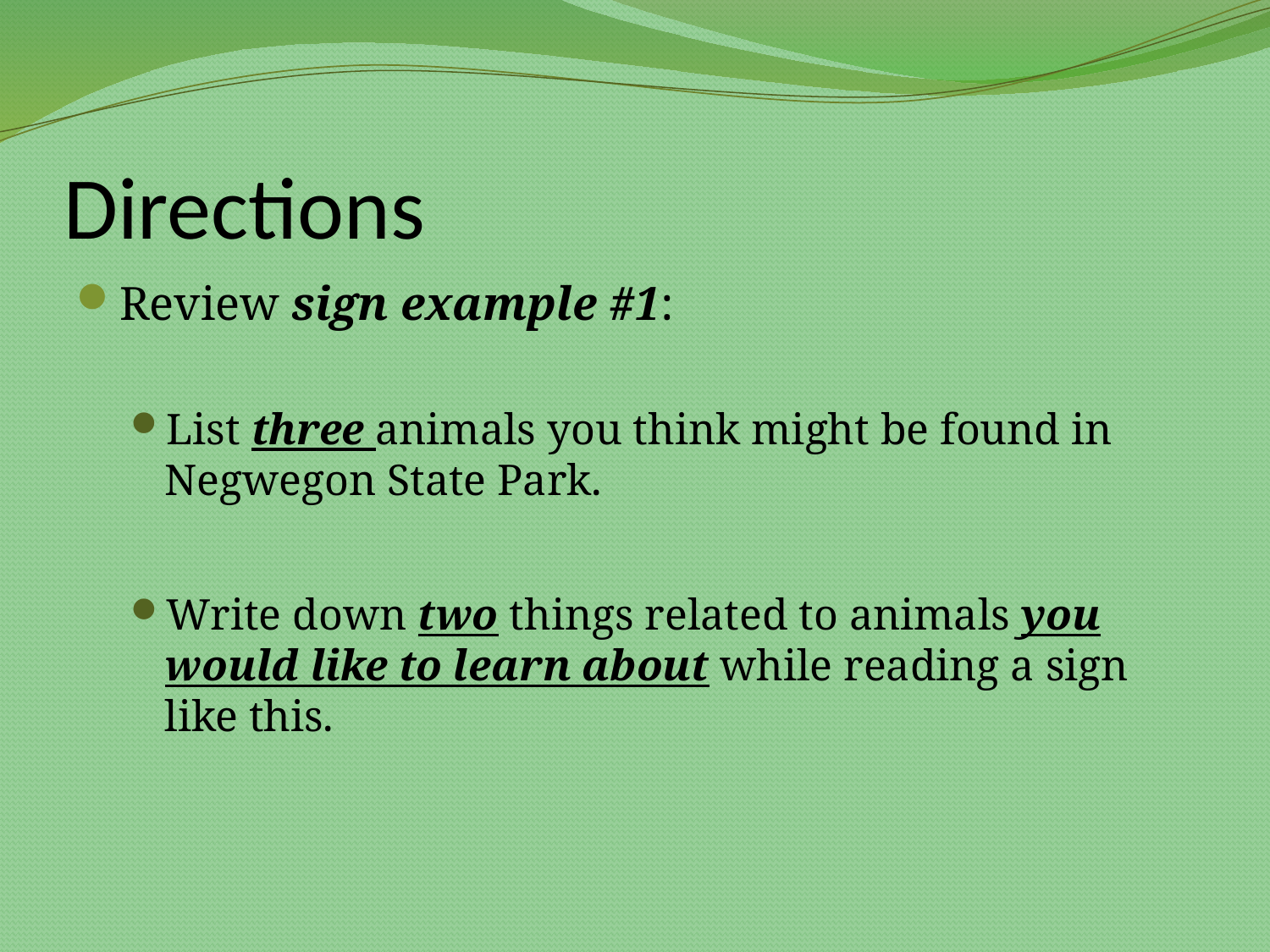

# Directions
Review sign example #1:

List three animals you think might be found in Negwegon State Park.

Write down two things related to animals you would like to learn about while reading a sign like this.